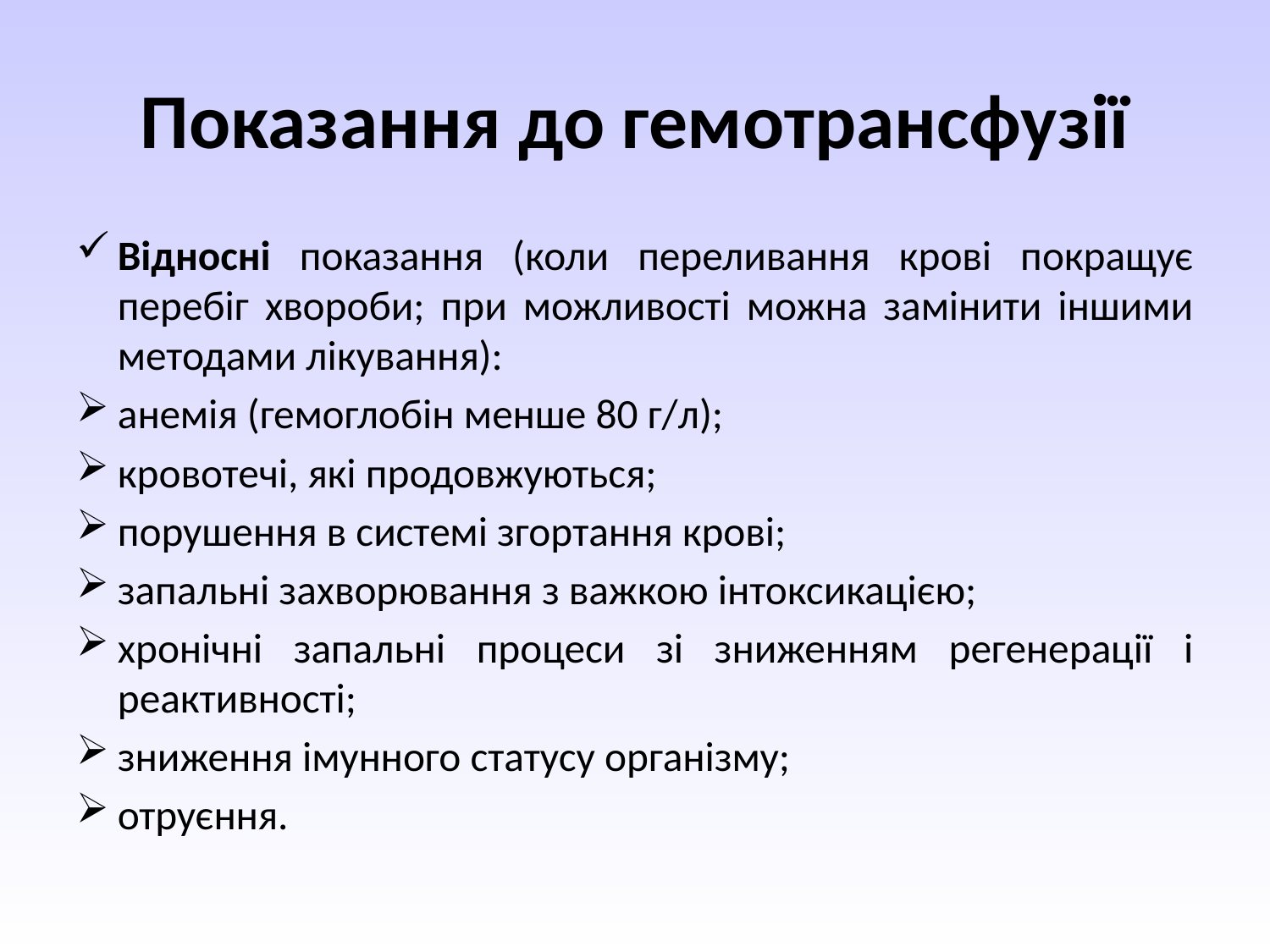

# Показання до гемотрансфузії
Відносні показання (коли переливання крові покращує перебіг хвороби; при можливості можна замінити іншими методами лікування):
анемія (гемоглобін менше 80 г/л);
кровотечі, які продовжуються;
порушення в системі згортання крові;
запальні захворювання з важкою інтоксикацією;
хронічні запальні процеси зі зниженням регенерації і реактивності;
зниження імунного статусу організму;
отруєння.